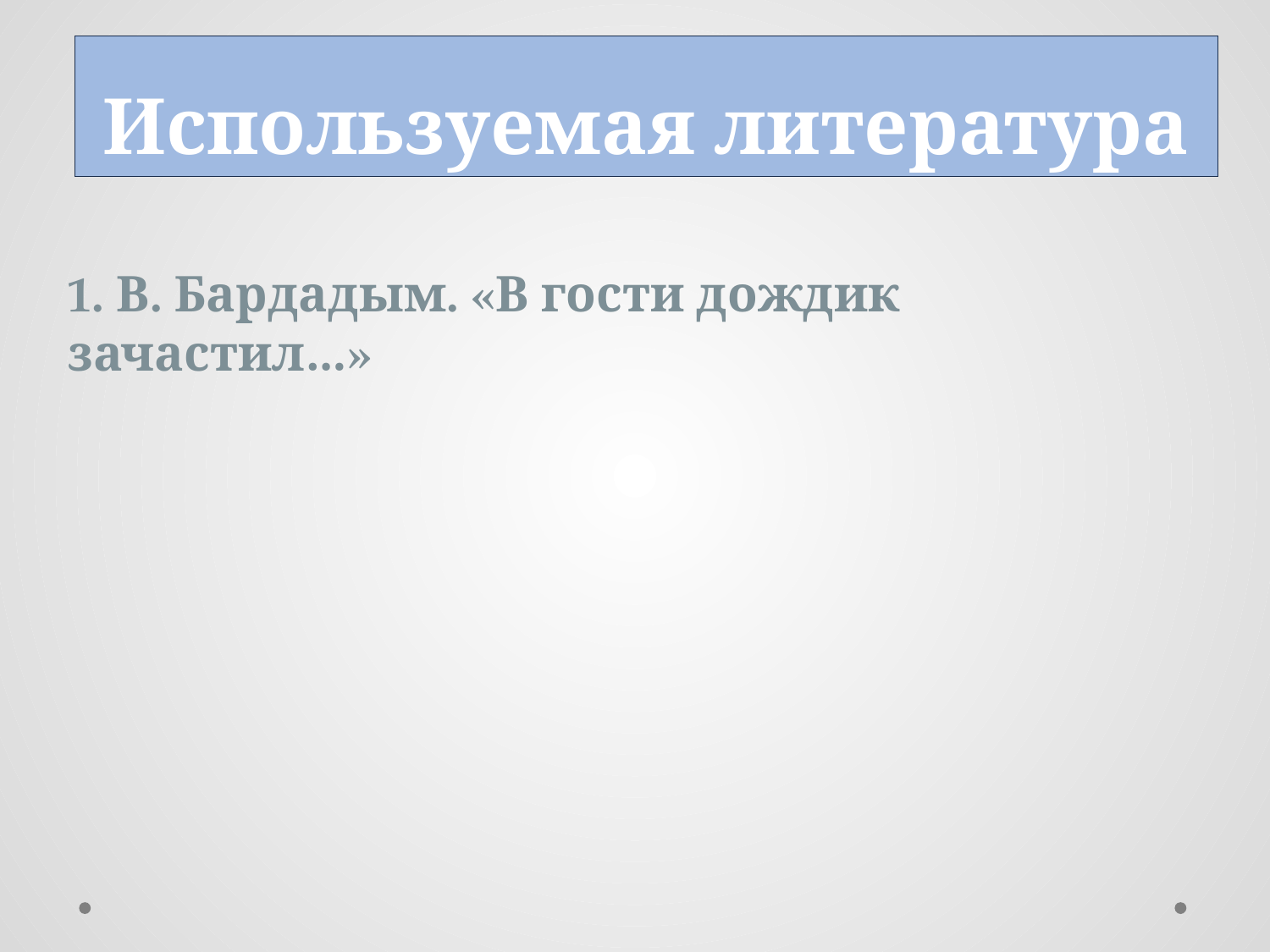

# Используемая литература
1. В. Бардадым. «В гости дождик зачастил…»